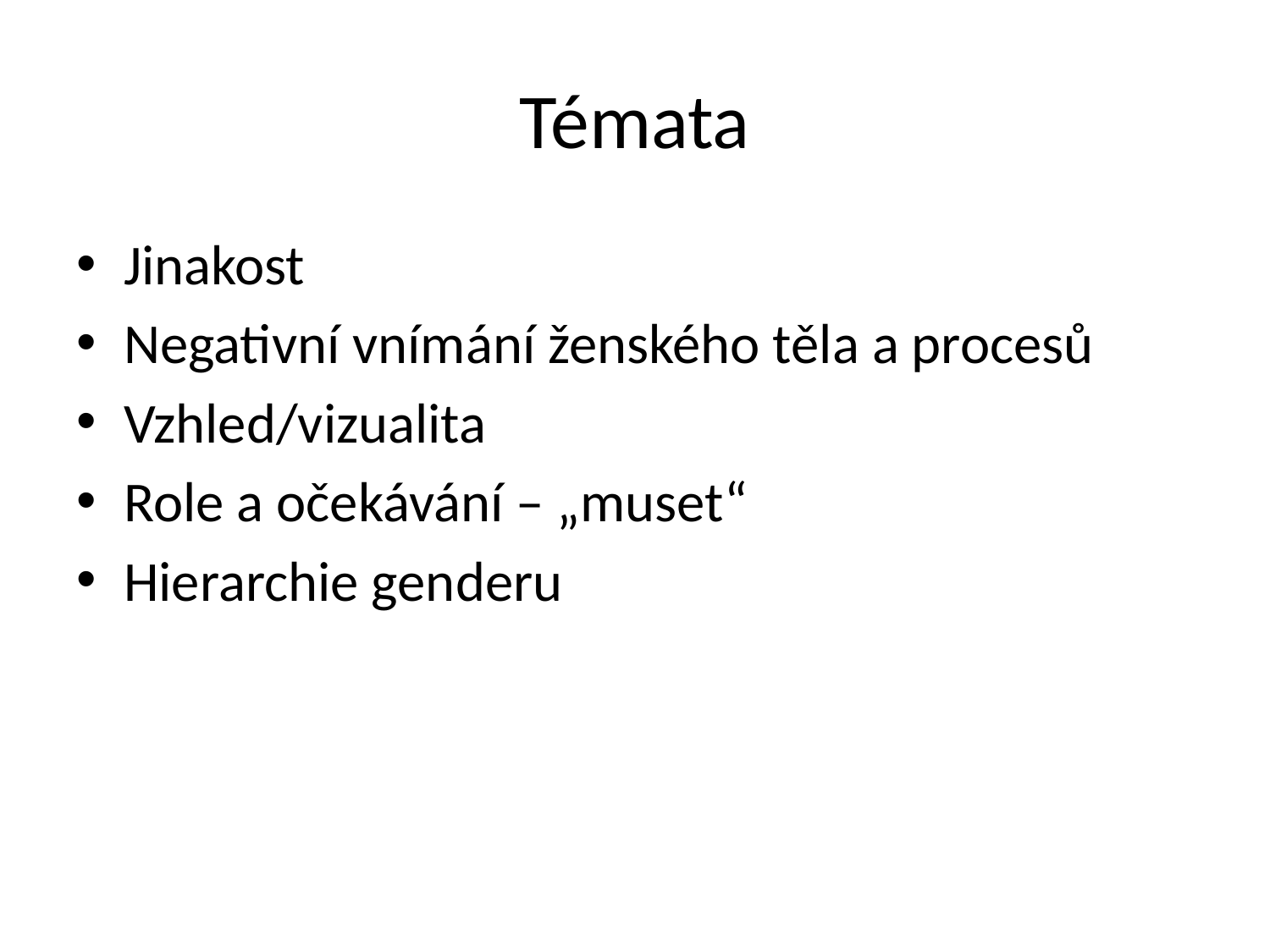

# Témata
Jinakost
Negativní vnímání ženského těla a procesů
Vzhled/vizualita
Role a očekávání – „muset“
Hierarchie genderu